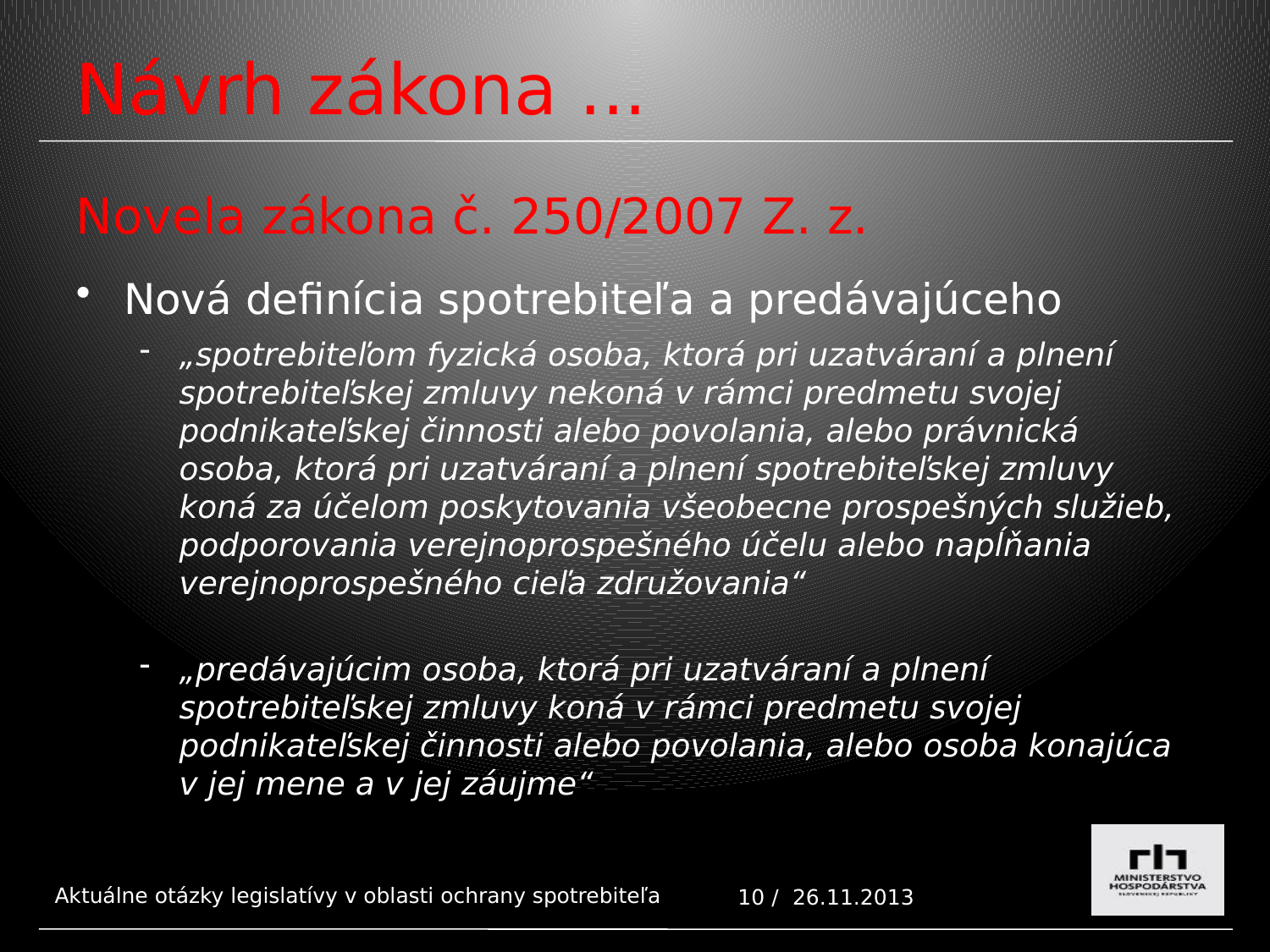

# Návrh zákona ...
Novela zákona č. 250/2007 Z. z.

Nová definícia spotrebiteľa a predávajúceho

„spotrebiteľom fyzická osoba, ktorá pri uzatváraní a plnení spotrebiteľskej zmluvy nekoná v rámci predmetu svojej podnikateľskej činnosti alebo povolania, alebo právnická osoba, ktorá pri uzatváraní a plnení spotrebiteľskej zmluvy koná za účelom poskytovania všeobecne prospešných služieb, podporovania verejnoprospešného účelu alebo napĺňania verejnoprospešného cieľa združovania“

„predávajúcim osoba, ktorá pri uzatváraní a plnení spotrebiteľskej zmluvy koná v rámci predmetu svojej podnikateľskej činnosti alebo povolania, alebo osoba konajúca v jej mene a v jej záujme“